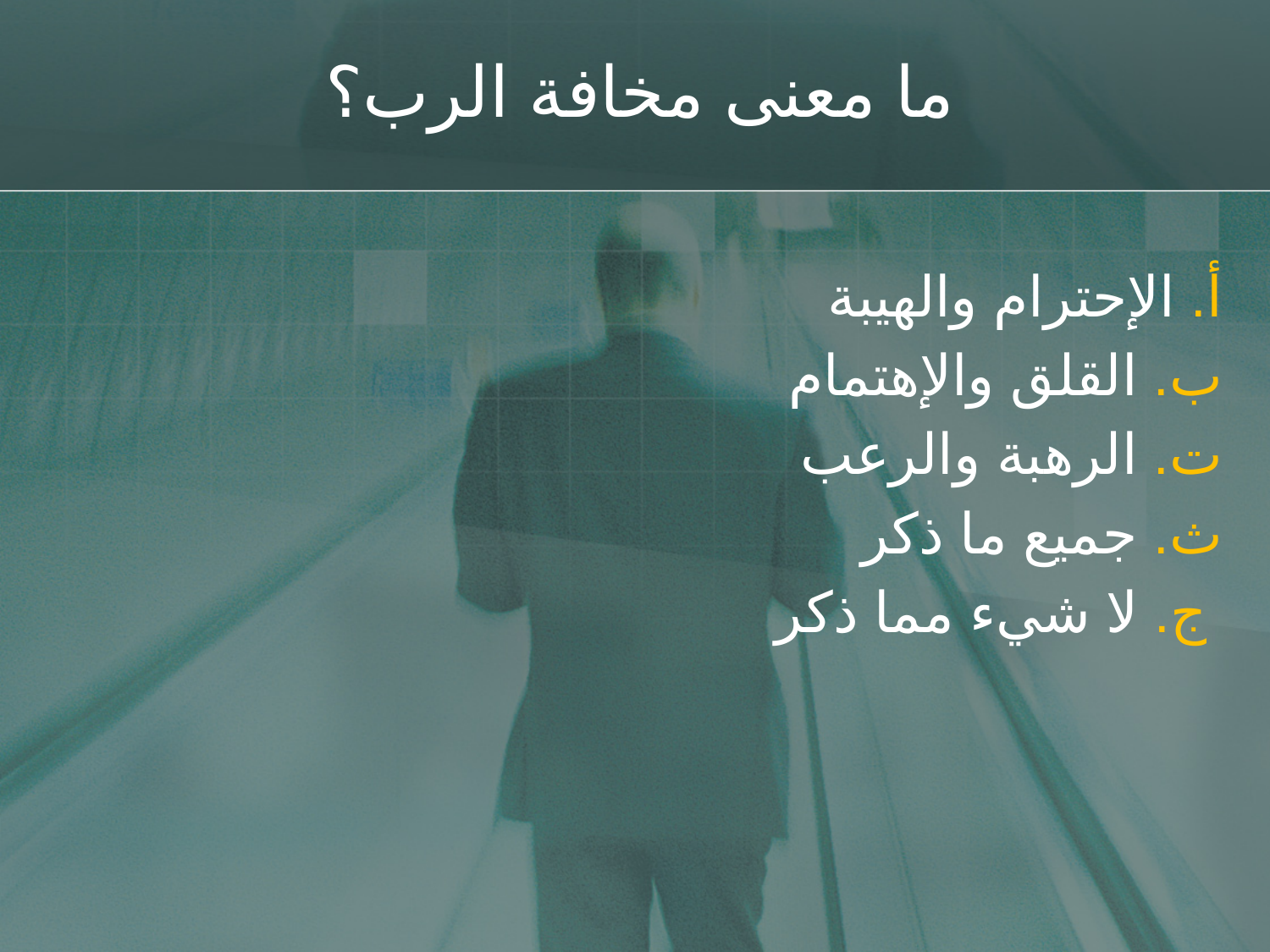

# ما معنى مخافة الرب؟
أ. الإحترام والهيبة
ب. القلق والإهتمام
ت. الرهبة والرعب
ث. جميع ما ذكر
ج. لا شيء مما ذكر